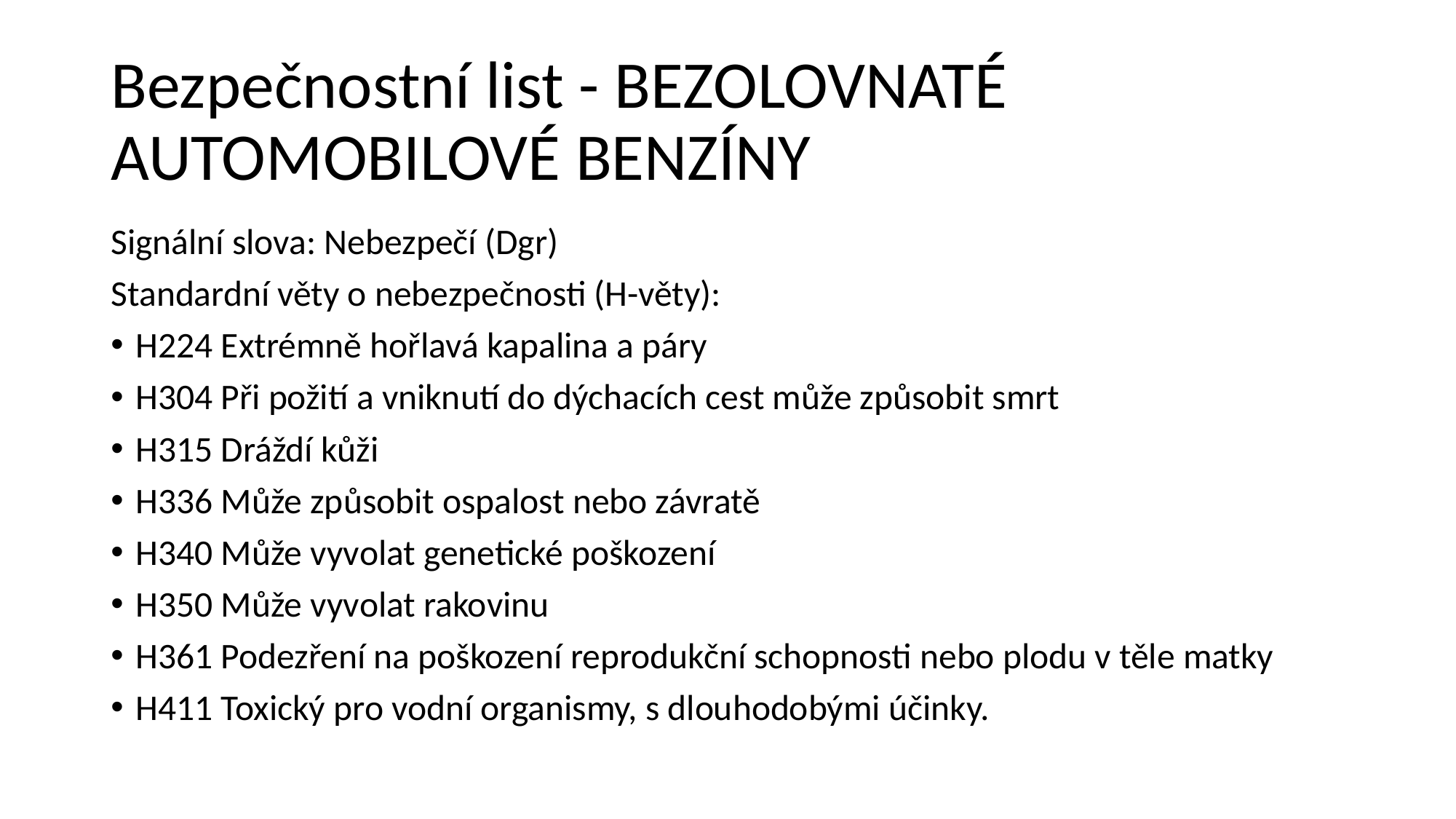

# Bezpečnostní list - BEZOLOVNATÉ AUTOMOBILOVÉ BENZÍNY
Signální slova: Nebezpečí (Dgr)
Standardní věty o nebezpečnosti (H-věty):
H224 Extrémně hořlavá kapalina a páry
H304 Při požití a vniknutí do dýchacích cest může způsobit smrt
H315 Dráždí kůži
H336 Může způsobit ospalost nebo závratě
H340 Může vyvolat genetické poškození
H350 Může vyvolat rakovinu
H361 Podezření na poškození reprodukční schopnosti nebo plodu v těle matky
H411 Toxický pro vodní organismy, s dlouhodobými účinky.